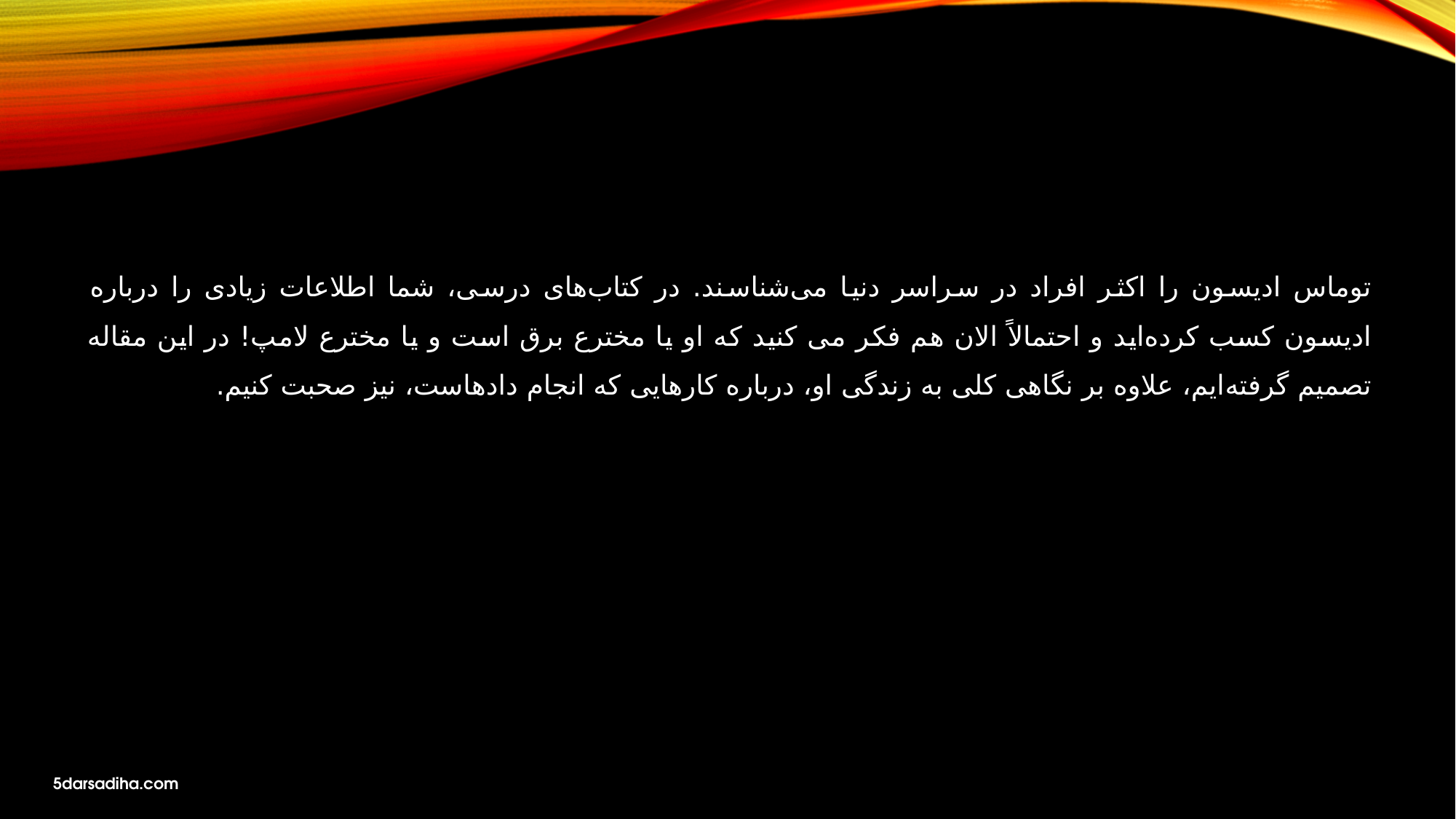

توماس ادیسون را اکثر افراد در سراسر دنیا می‌شناسند. در کتاب‌های درسی، شما اطلاعات زیادی را درباره ادیسون کسب کرده‌اید و احتمالاً الان هم فکر می کنید که او یا مخترع برق است و یا مخترع لامپ! در این مقاله تصمیم گرفته‌ایم، علاوه بر نگاهی کلی به زندگی او، درباره کارهایی که انجام داده‎است، نیز صحبت کنیم.
5darsadiha.com